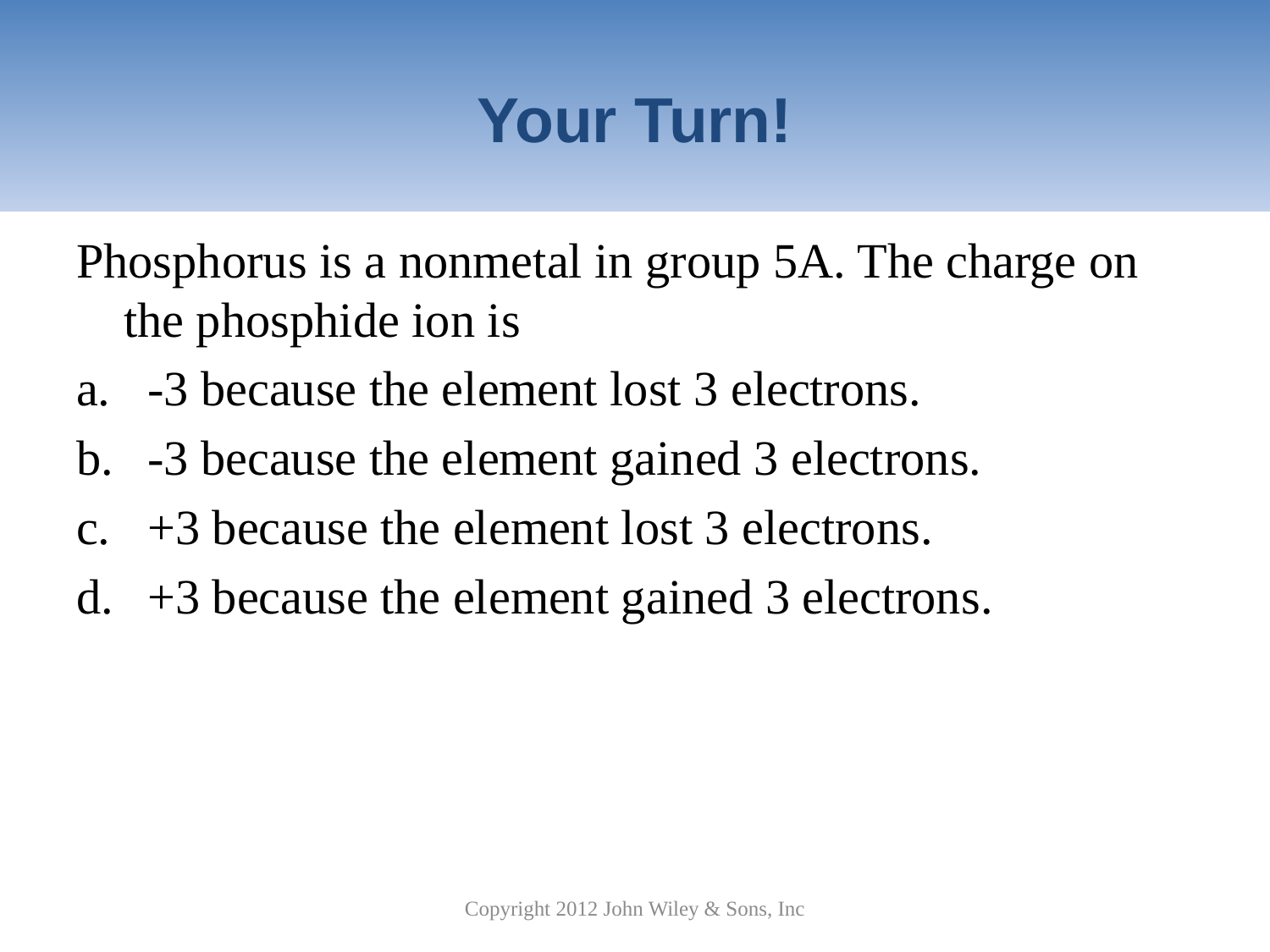

# Your Turn!
Phosphorus is a nonmetal in group 5A. The charge on the phosphide ion is
-3 because the element lost 3 electrons.
-3 because the element gained 3 electrons.
+3 because the element lost 3 electrons.
+3 because the element gained 3 electrons.
Copyright 2012 John Wiley & Sons, Inc